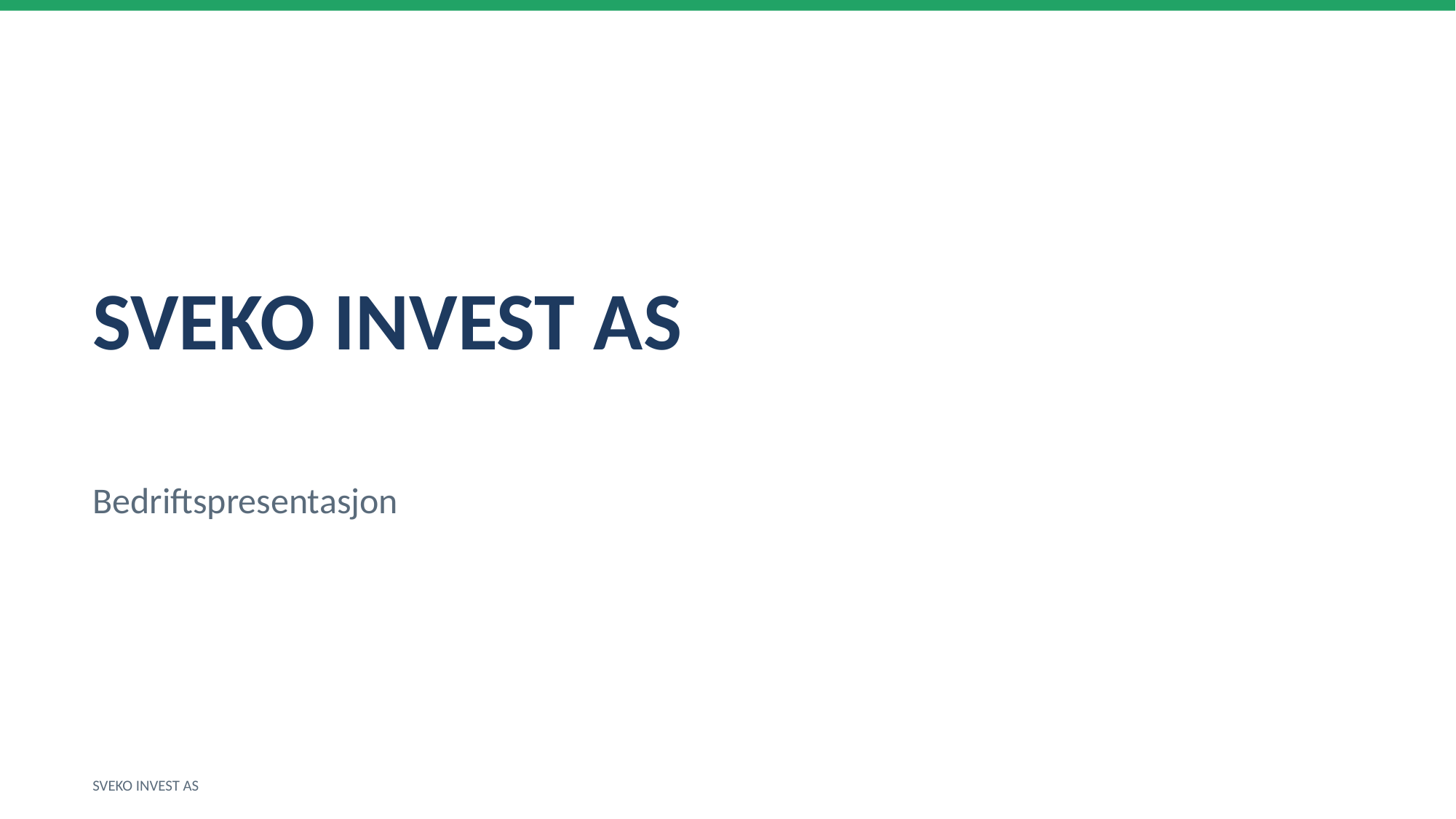

SVEKO INVEST AS
Bedriftspresentasjon
SVEKO INVEST AS